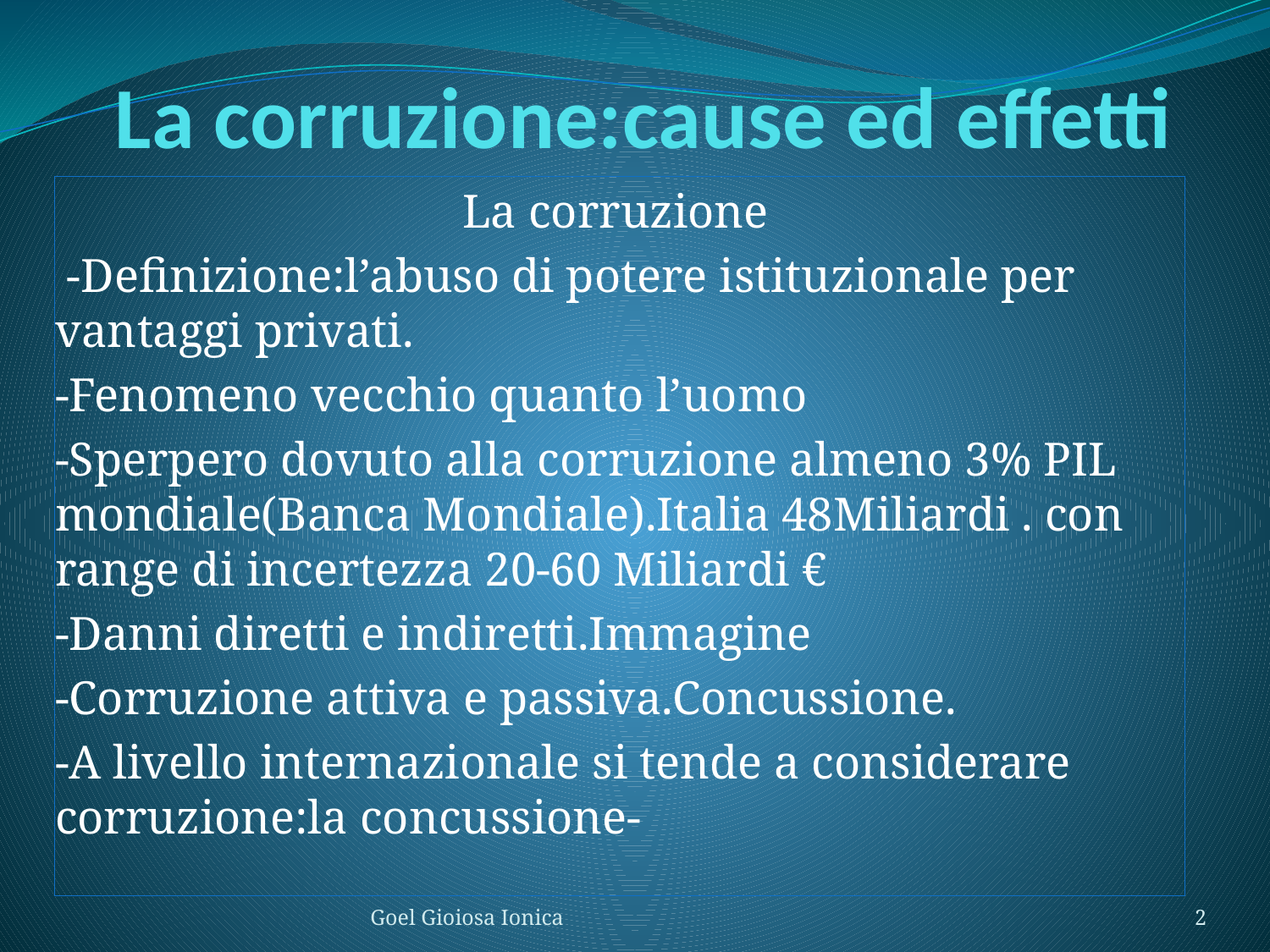

# La corruzione:cause ed effetti
La corruzione
 -Definizione:l’abuso di potere istituzionale per vantaggi privati.
-Fenomeno vecchio quanto l’uomo
-Sperpero dovuto alla corruzione almeno 3% PIL mondiale(Banca Mondiale).Italia 48Miliardi . con range di incertezza 20-60 Miliardi €
-Danni diretti e indiretti.Immagine
-Corruzione attiva e passiva.Concussione.
-A livello internazionale si tende a considerare corruzione:la concussione-
Goel Gioiosa Ionica
2